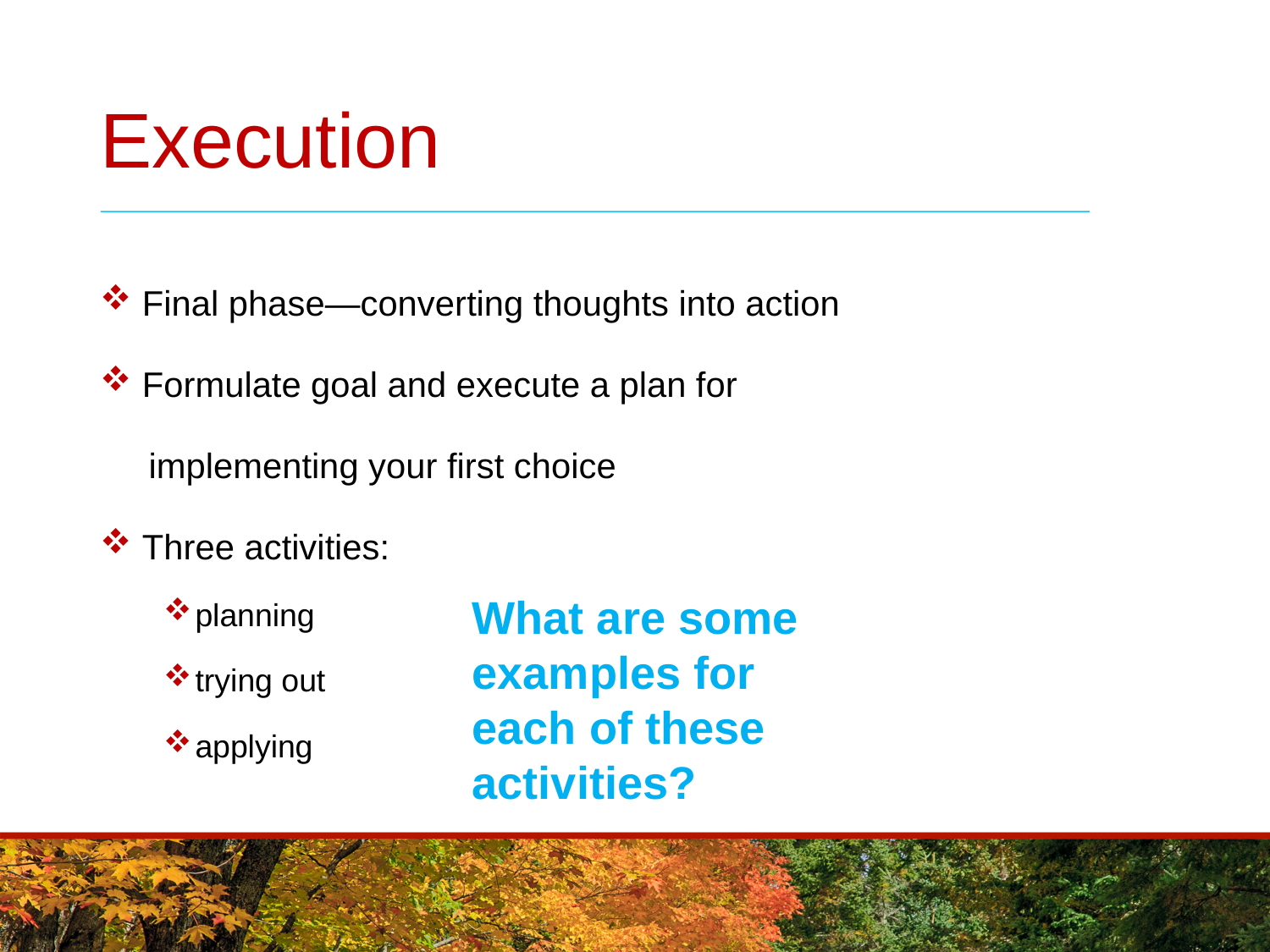

# Execution
 Final phase—converting thoughts into action
 Formulate goal and execute a plan for
     implementing your first choice
 Three activities:
planning
trying out
applying
What are some examples for each of these activities?